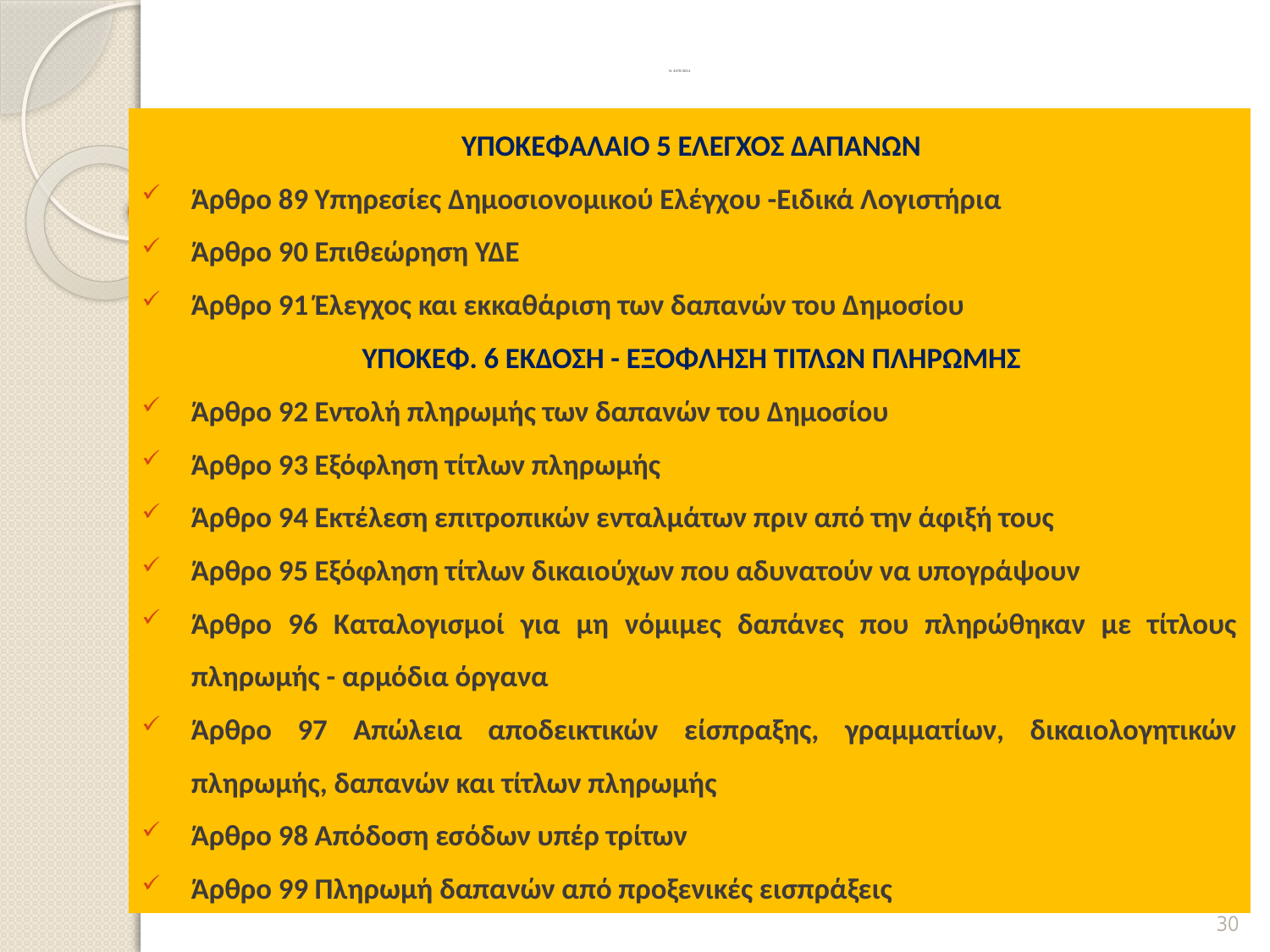

# Ν. 4270/2014
ΥΠΟΚΕΦΑΛΑΙΟ 5 ΕΛΕΓΧΟΣ ΔΑΠΑΝΩΝ
Άρθρο 89 Υπηρεσίες Δημοσιονομικού Ελέγχου -Ειδικά Λογιστήρια
Άρθρο 90 Επιθεώρηση ΥΔΕ
Άρθρο 91 Έλεγχος και εκκαθάριση των δαπανών του Δημοσίου
ΥΠΟΚΕΦ. 6 ΕΚΔΟΣΗ - ΕΞΟΦΛΗΣΗ ΤΙΤΛΩΝ ΠΛΗΡΩΜΗΣ
Άρθρο 92 Εντολή πληρωμής των δαπανών του Δημοσίου
Άρθρο 93 Εξόφληση τίτλων πληρωμής
Άρθρο 94 Εκτέλεση επιτροπικών ενταλμάτων πριν από την άφιξή τους
Άρθρο 95 Εξόφληση τίτλων δικαιούχων που αδυνατούν να υπογράψουν
Άρθρο 96 Καταλογισμοί για μη νόμιμες δαπάνες που πληρώθηκαν με τίτλους πληρωμής - αρμόδια όργανα
Άρθρο 97 Απώλεια αποδεικτικών είσπραξης, γραμματίων, δικαιολογητικών πληρωμής, δαπανών και τίτλων πληρωμής
Άρθρο 98 Απόδοση εσόδων υπέρ τρίτων
Άρθρο 99 Πληρωμή δαπανών από προξενικές εισπράξεις

30